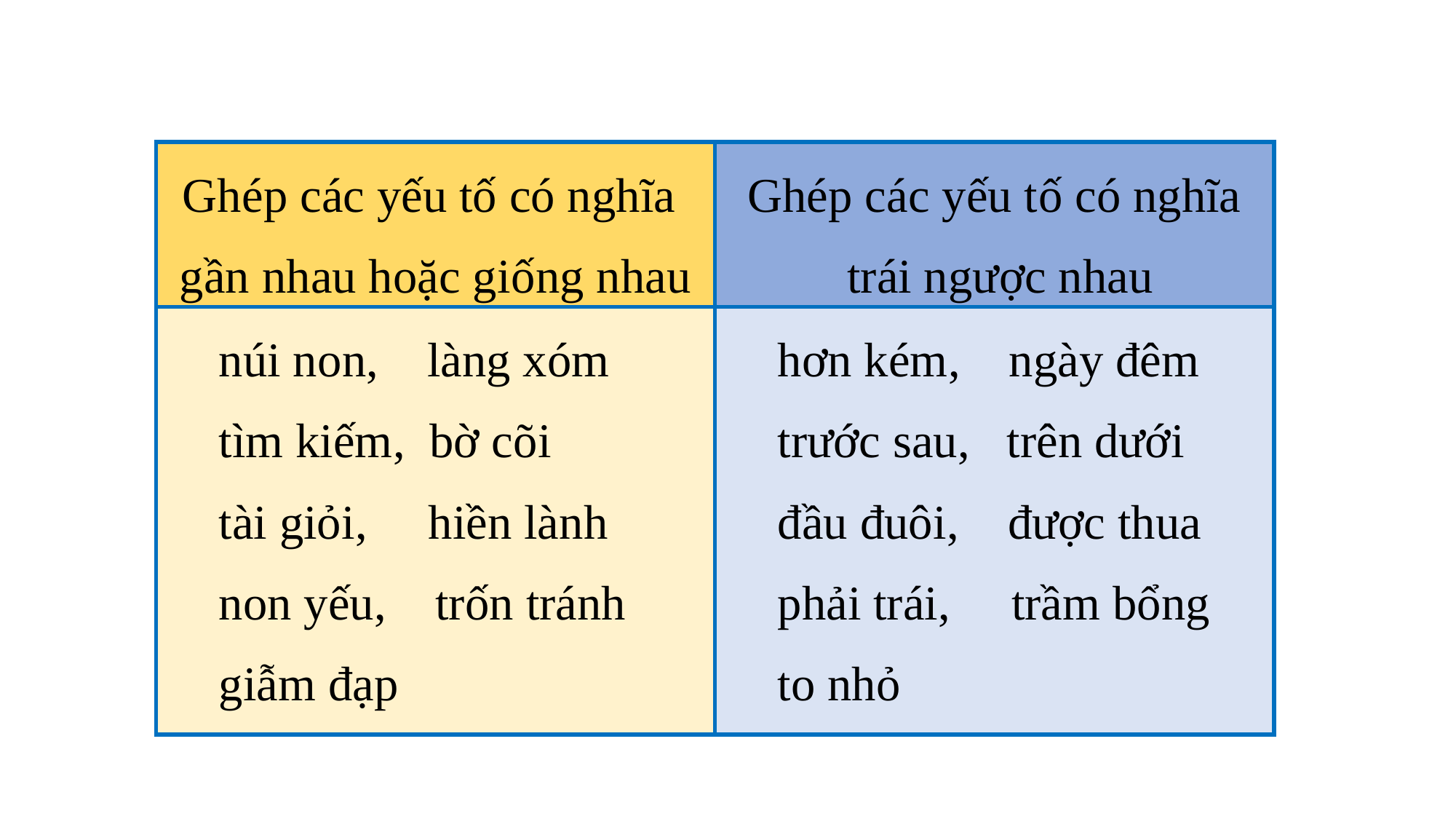

| Ghép các yếu tố có nghĩa gần nhau hoặc giống nhau | Ghép các yếu tố có nghĩa trái ngược nhau |
| --- | --- |
| núi non, làng xóm tìm kiếm, bờ cõi tài giỏi, hiền lành non yếu, trốn tránh giẫm đạp | hơn kém, ngày đêm trước sau, trên dưới đầu đuôi, được thua phải trái, trầm bổng to nhỏ |